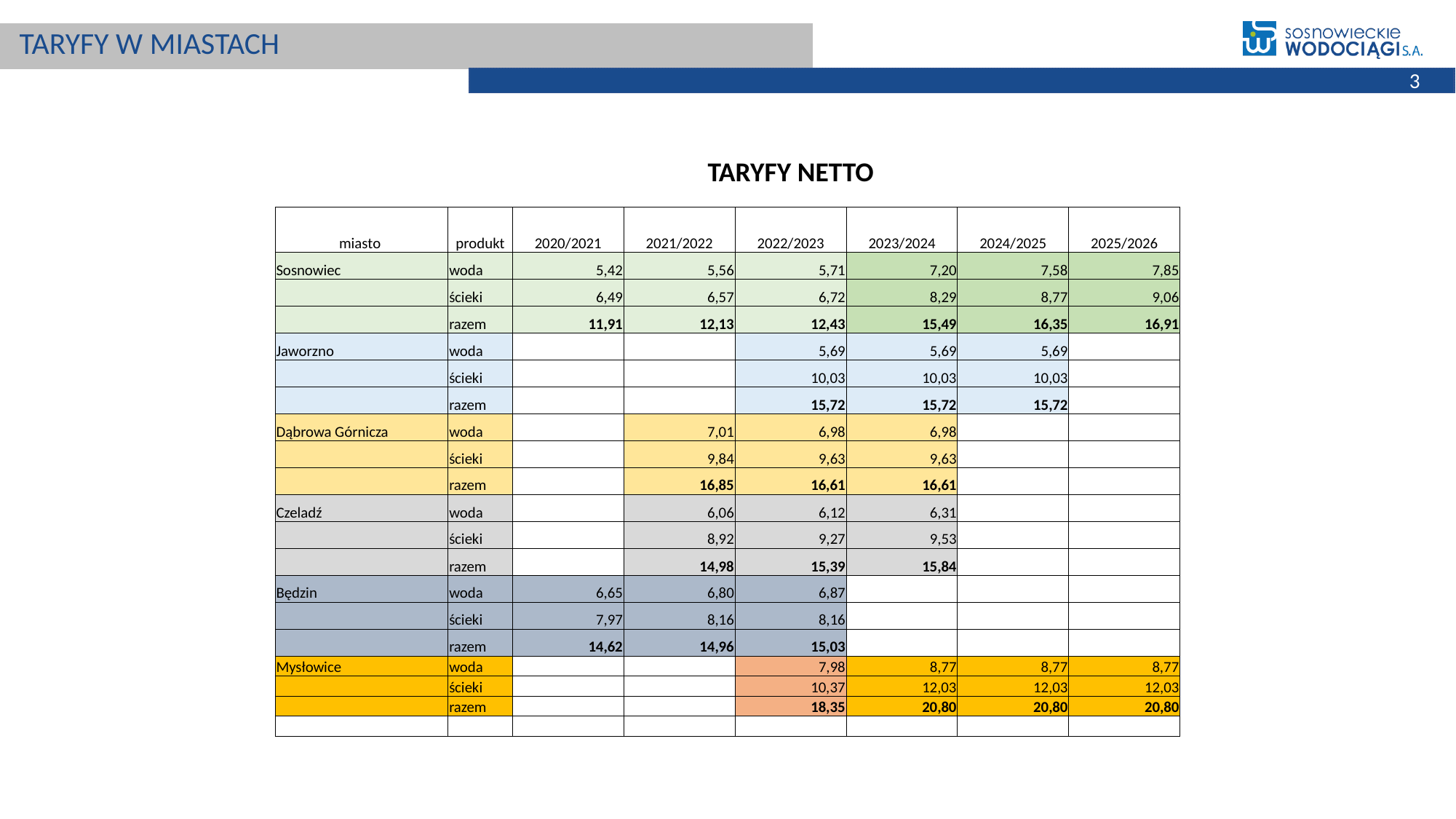

# TARYFY W MIASTACH
3
|  |  |  |  |  |  |  |  |
| --- | --- | --- | --- | --- | --- | --- | --- |
|  |  | TARYFY NETTO |  |  |  |  |  |
|  |  |  |  |  |  |  |  |
| miasto | produkt | 2020/2021 | 2021/2022 | 2022/2023 | 2023/2024 | 2024/2025 | 2025/2026 |
| Sosnowiec | woda | 5,42 | 5,56 | 5,71 | 7,20 | 7,58 | 7,85 |
|  | ścieki | 6,49 | 6,57 | 6,72 | 8,29 | 8,77 | 9,06 |
|  | razem | 11,91 | 12,13 | 12,43 | 15,49 | 16,35 | 16,91 |
| Jaworzno | woda |  |  | 5,69 | 5,69 | 5,69 |  |
|  | ścieki |  |  | 10,03 | 10,03 | 10,03 |  |
|  | razem |  |  | 15,72 | 15,72 | 15,72 |  |
| Dąbrowa Górnicza | woda |  | 7,01 | 6,98 | 6,98 |  |  |
|  | ścieki |  | 9,84 | 9,63 | 9,63 |  |  |
|  | razem |  | 16,85 | 16,61 | 16,61 |  |  |
| Czeladź | woda |  | 6,06 | 6,12 | 6,31 |  |  |
|  | ścieki |  | 8,92 | 9,27 | 9,53 |  |  |
|  | razem |  | 14,98 | 15,39 | 15,84 |  |  |
| Będzin | woda | 6,65 | 6,80 | 6,87 |  |  |  |
|  | ścieki | 7,97 | 8,16 | 8,16 |  |  |  |
|  | razem | 14,62 | 14,96 | 15,03 |  |  |  |
| Mysłowice | woda |  |  | 7,98 | 8,77 | 8,77 | 8,77 |
|  | ścieki |  |  | 10,37 | 12,03 | 12,03 | 12,03 |
|  | razem |  |  | 18,35 | 20,80 | 20,80 | 20,80 |
|  |  |  |  |  |  |  |  |